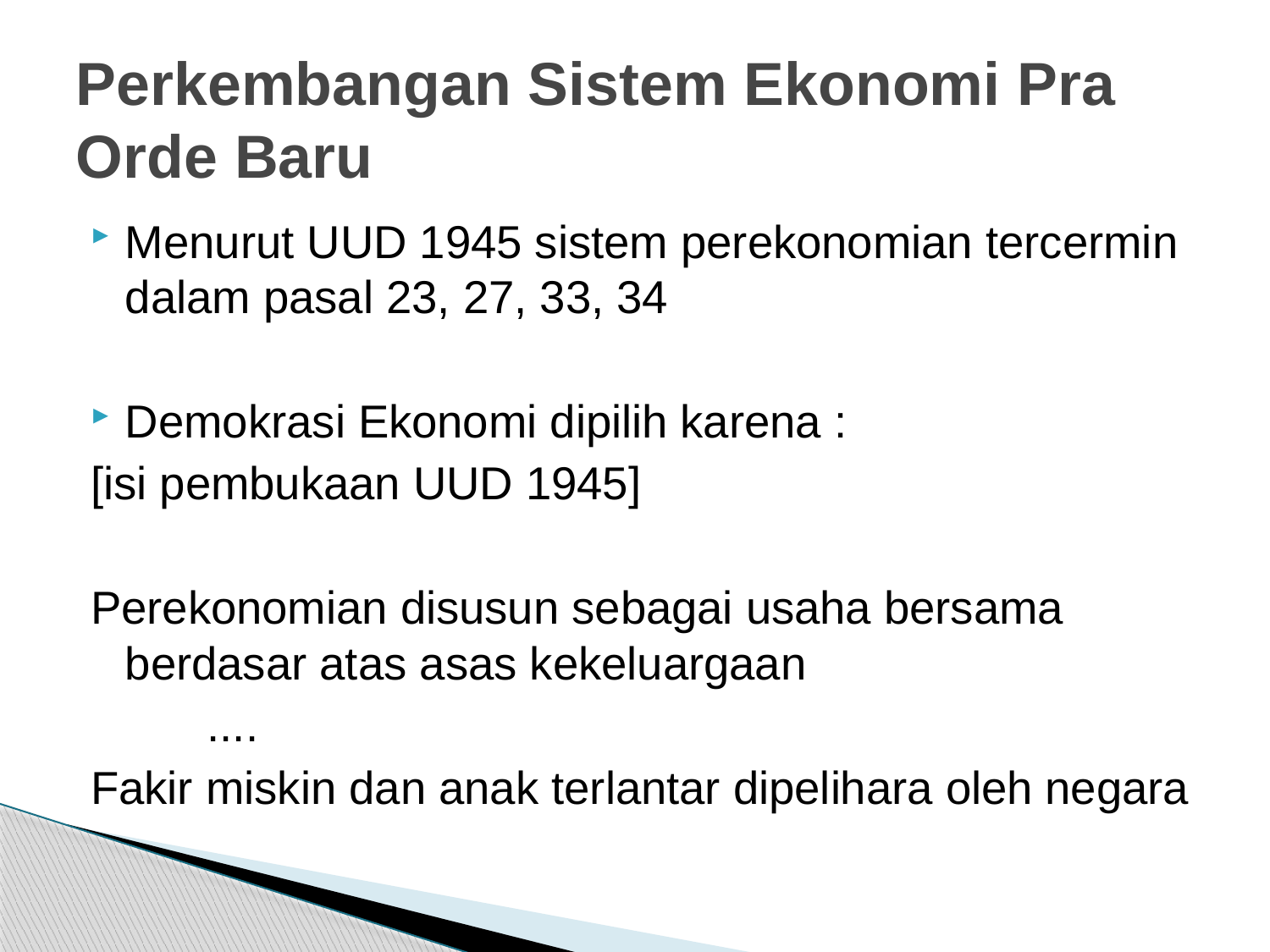

# Perkembangan Sistem Ekonomi Pra Orde Baru
Menurut UUD 1945 sistem perekonomian tercermin dalam pasal 23, 27, 33, 34

Demokrasi Ekonomi dipilih karena :
[isi pembukaan UUD 1945]

Perekonomian disusun sebagai usaha bersama berdasar atas asas kekeluargaan
         ....
Fakir miskin dan anak terlantar dipelihara oleh negara